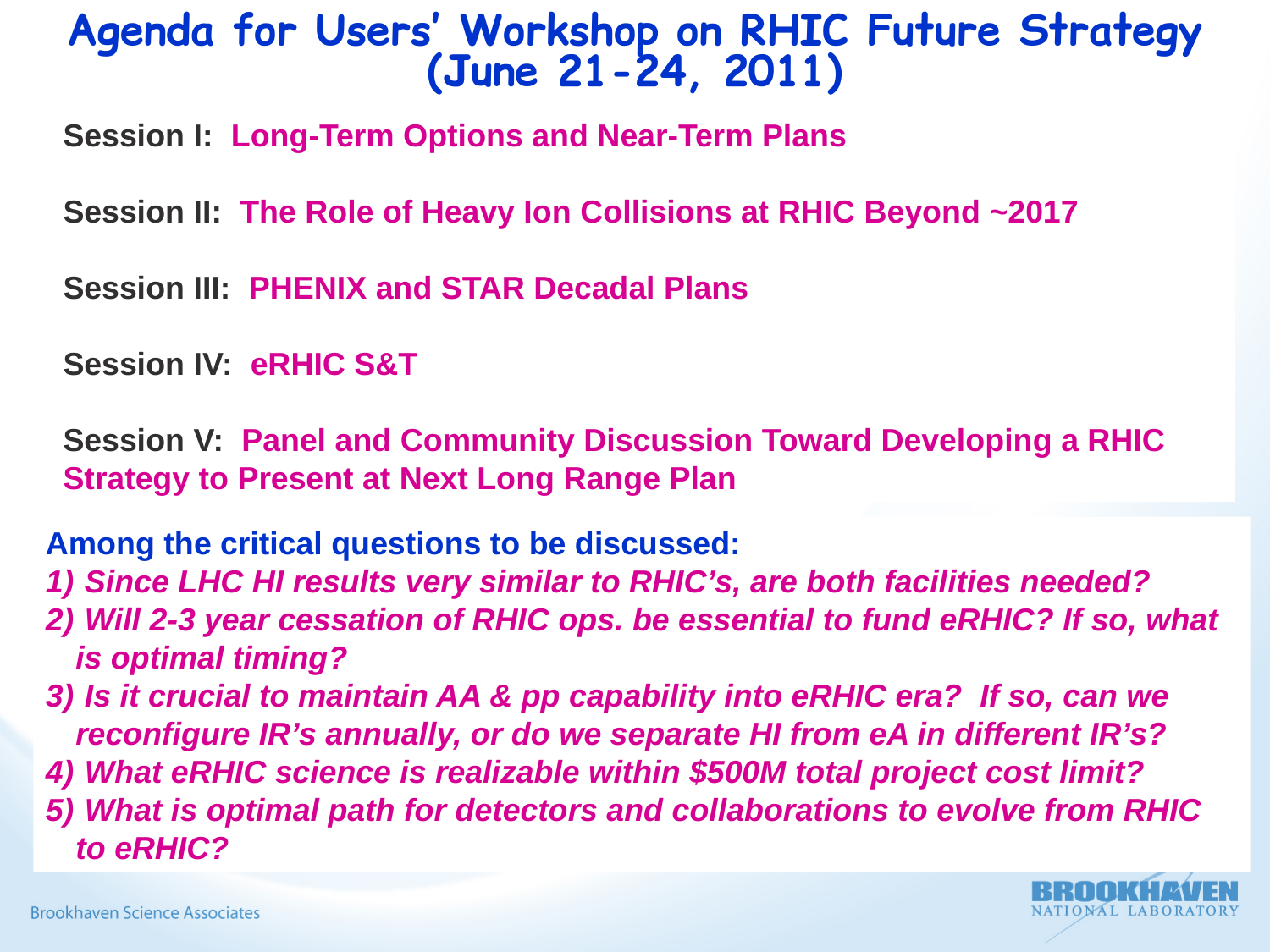

Agenda for Users’ Workshop on RHIC Future Strategy (June 21-24, 2011)
Session I:  Long-Term Options and Near-Term Plans

Session II:  The Role of Heavy Ion Collisions at RHIC Beyond ~2017

Session III:  PHENIX and STAR Decadal Plans

Session IV:  eRHIC S&T

Session V:  Panel and Community Discussion Toward Developing a RHIC Strategy to Present at Next Long Range Plan
Among the critical questions to be discussed:
 Since LHC HI results very similar to RHIC’s, are both facilities needed?
 Will 2-3 year cessation of RHIC ops. be essential to fund eRHIC? If so, what is optimal timing?
 Is it crucial to maintain AA & pp capability into eRHIC era?  If so, can we reconfigure IR’s annually, or do we separate HI from eA in different IR’s?
 What eRHIC science is realizable within $500M total project cost limit?
 What is optimal path for detectors and collaborations to evolve from RHIC to eRHIC?